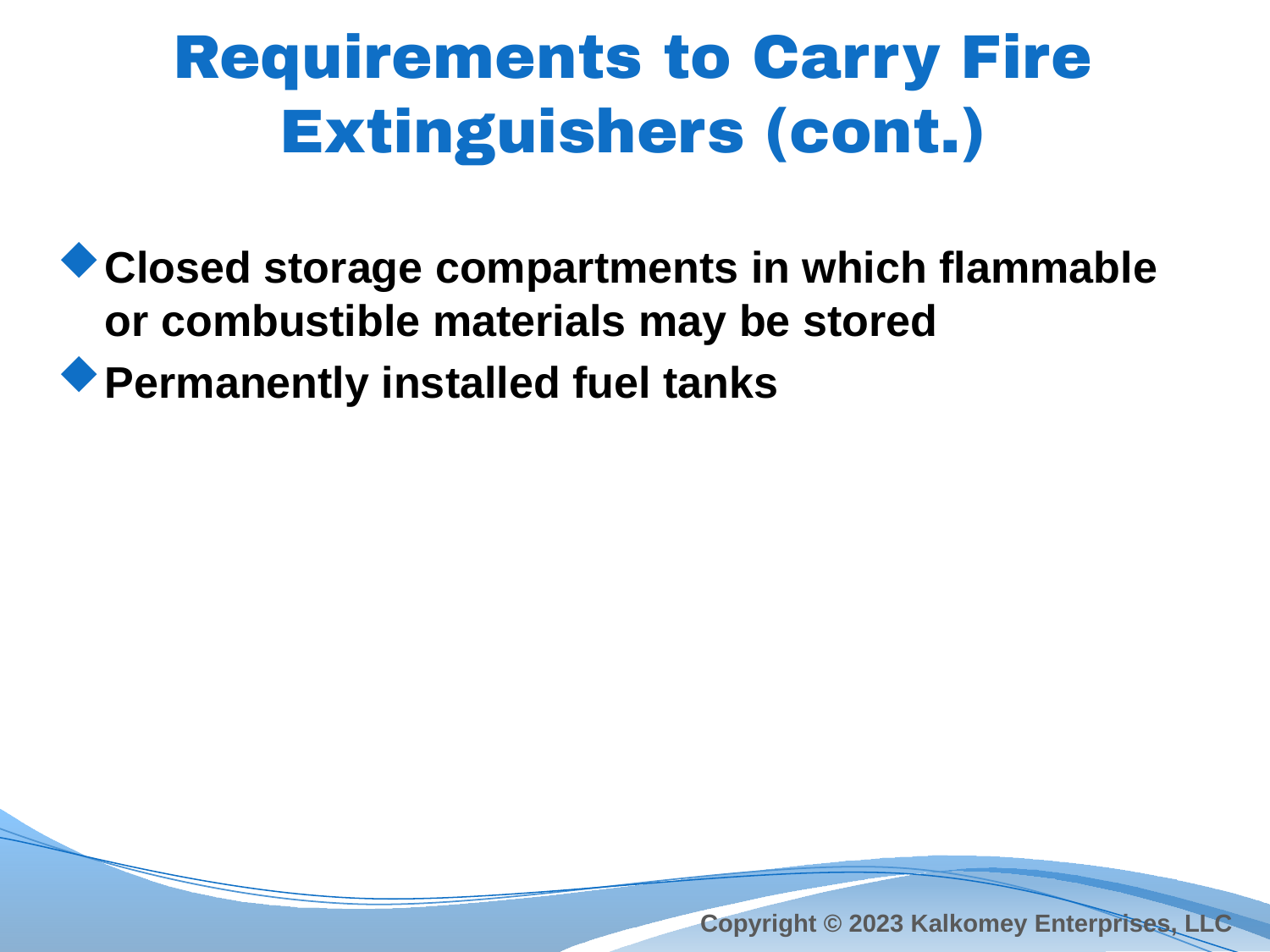

# Requirements to Carry Fire Extinguishers (cont.)
Closed storage compartments in which flammable or combustible materials may be stored
Permanently installed fuel tanks